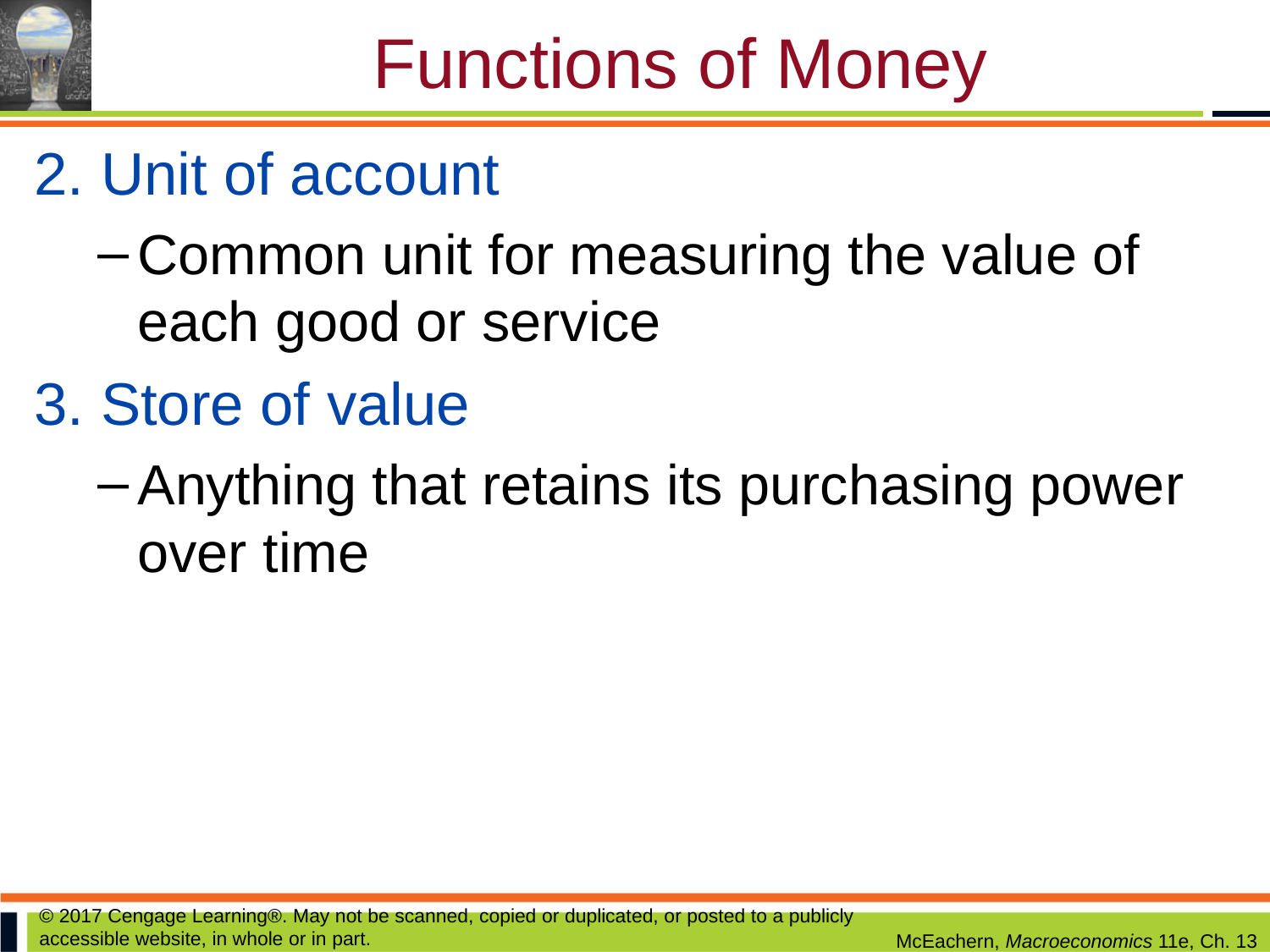

# Functions of Money
2. Unit of account
Common unit for measuring the value of each good or service
3. Store of value
Anything that retains its purchasing power over time
© 2017 Cengage Learning®. May not be scanned, copied or duplicated, or posted to a publicly accessible website, in whole or in part.